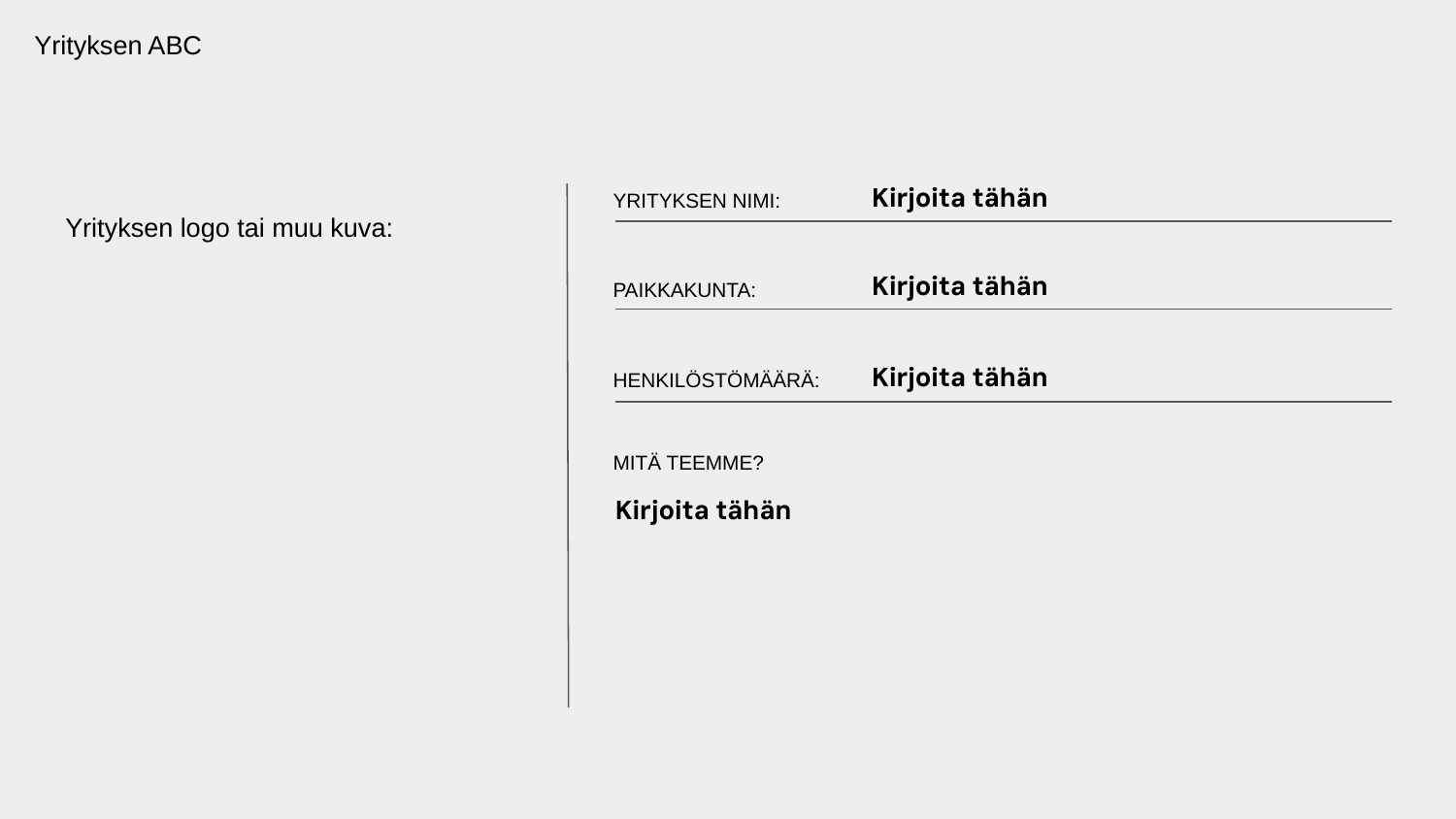

Yrityksen ABC
Kirjoita tähän

YRITYKSEN NIMI:
Yrityksen logo tai muu kuva:

Kirjoita tähän
PAIKKAKUNTA:
Kirjoita tähän
HENKILÖSTÖMÄÄRÄ:
MITÄ TEEMME?
Kirjoita tähän